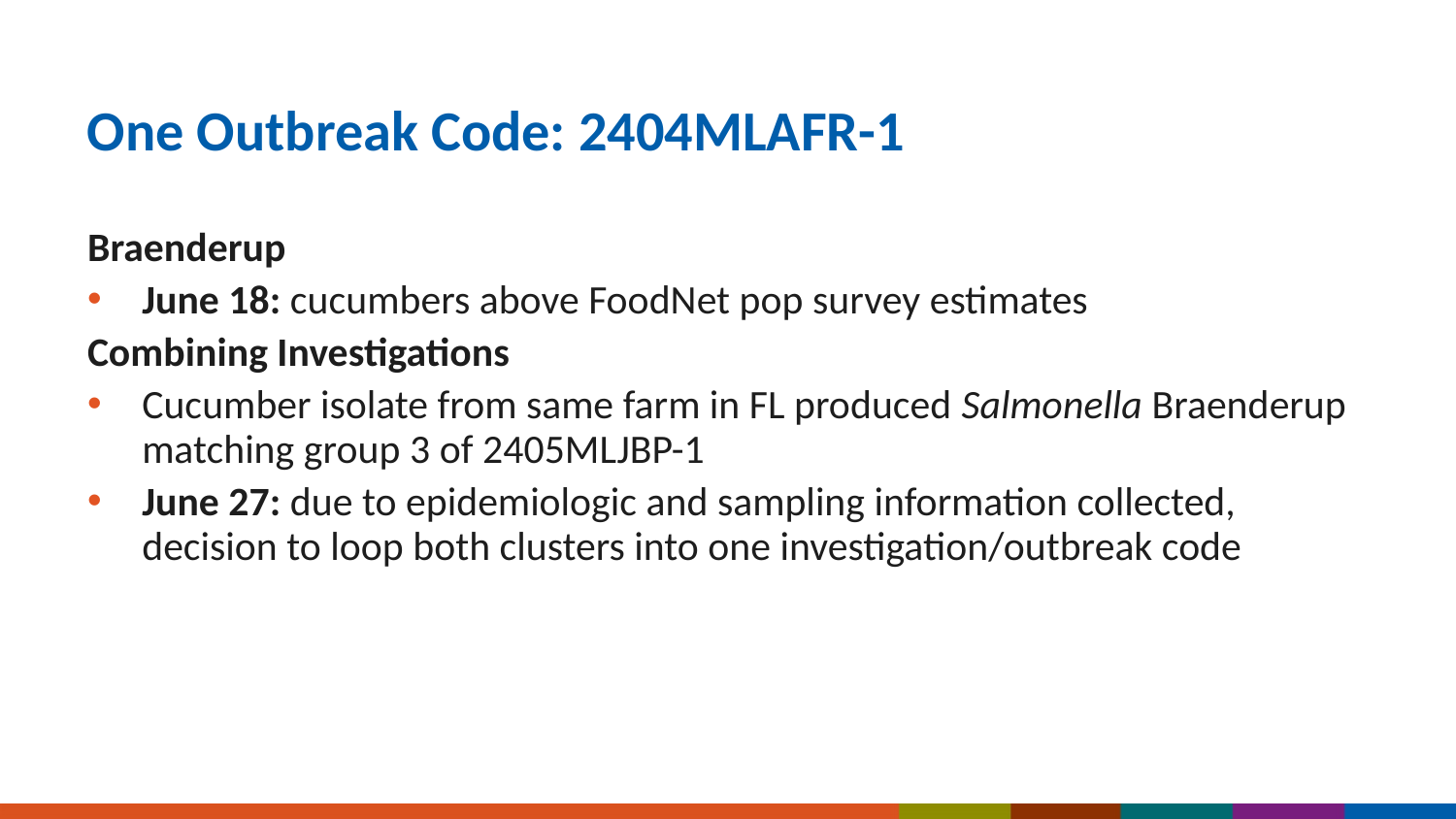

# One Outbreak Code: 2404MLAFR-1
Braenderup
June 18: cucumbers above FoodNet pop survey estimates
Combining Investigations
Cucumber isolate from same farm in FL produced Salmonella Braenderup matching group 3 of 2405MLJBP-1
June 27: due to epidemiologic and sampling information collected, decision to loop both clusters into one investigation/outbreak code